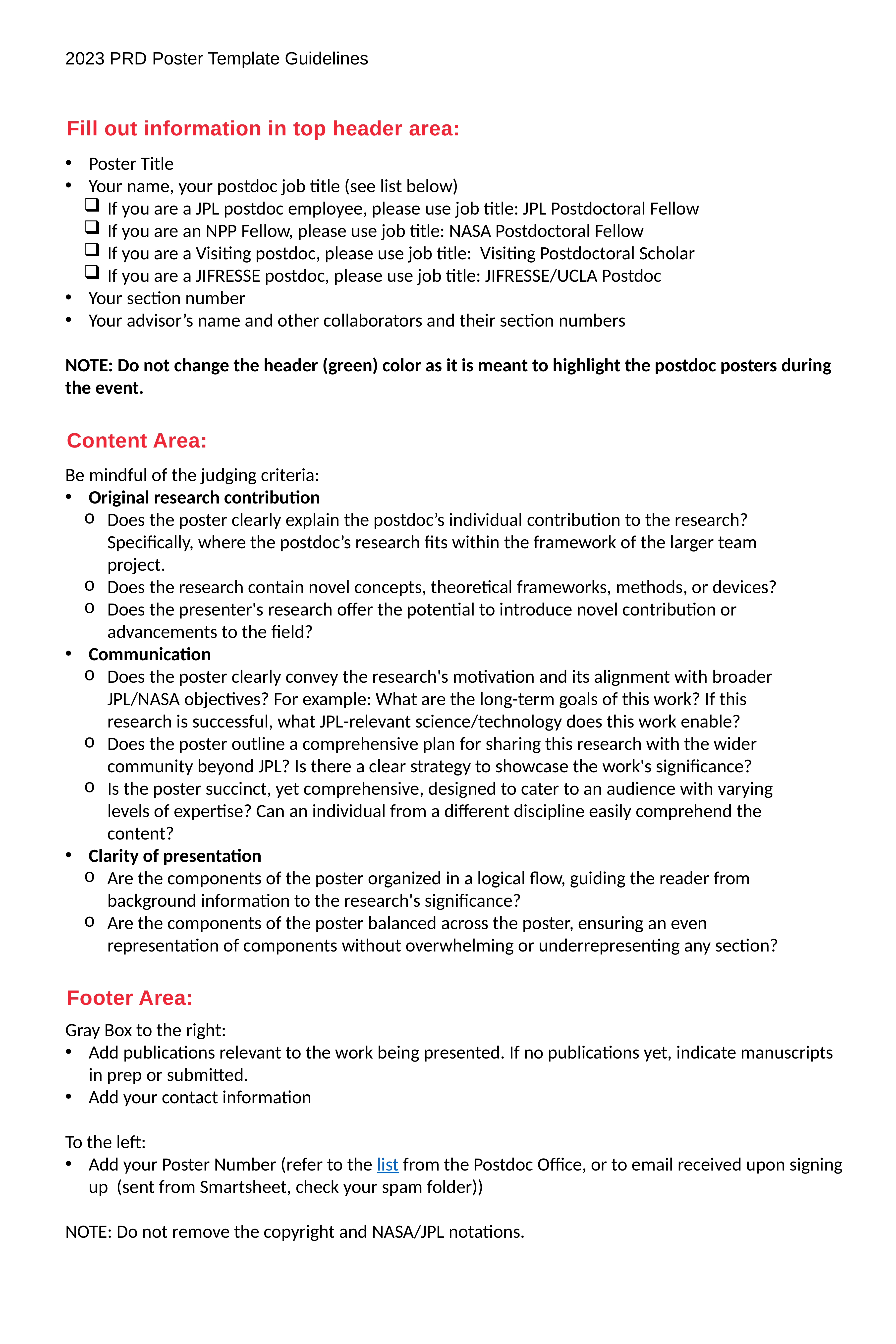

# 2023 PRD Poster Template Guidelines
Fill out information in top header area:
Poster Title
Your name, your postdoc job title (see list below)
If you are a JPL postdoc employee, please use job title: JPL Postdoctoral Fellow
If you are an NPP Fellow, please use job title: NASA Postdoctoral Fellow
If you are a Visiting postdoc, please use job title:  Visiting Postdoctoral Scholar
If you are a JIFRESSE postdoc, please use job title: JIFRESSE/UCLA Postdoc
Your section number
Your advisor’s name and other collaborators and their section numbers

NOTE: Do not change the header (green) color as it is meant to highlight the postdoc posters during the event.

Content Area:
Be mindful of the judging criteria:
Original research contribution
Does the poster clearly explain the postdoc’s individual contribution to the research? Specifically, where the postdoc’s research fits within the framework of the larger team project.
Does the research contain novel concepts, theoretical frameworks, methods, or devices?
Does the presenter's research offer the potential to introduce novel contribution or advancements to the field?
Communication
Does the poster clearly convey the research's motivation and its alignment with broader JPL/NASA objectives? For example: What are the long-term goals of this work? If this research is successful, what JPL-relevant science/technology does this work enable?
Does the poster outline a comprehensive plan for sharing this research with the wider community beyond JPL? Is there a clear strategy to showcase the work's significance?
Is the poster succinct, yet comprehensive, designed to cater to an audience with varying levels of expertise? Can an individual from a different discipline easily comprehend the content?
Clarity of presentation
Are the components of the poster organized in a logical flow, guiding the reader from background information to the research's significance?
Are the components of the poster balanced across the poster, ensuring an even representation of components without overwhelming or underrepresenting any section?
Footer Area:
Gray Box to the right:
Add publications relevant to the work being presented. If no publications yet, indicate manuscripts in prep or submitted.
Add your contact information

To the left:
Add your Poster Number (refer to the list from the Postdoc Office, or to email received upon signing up  (sent from Smartsheet, check your spam folder))

NOTE: Do not remove the copyright and NASA/JPL notations.